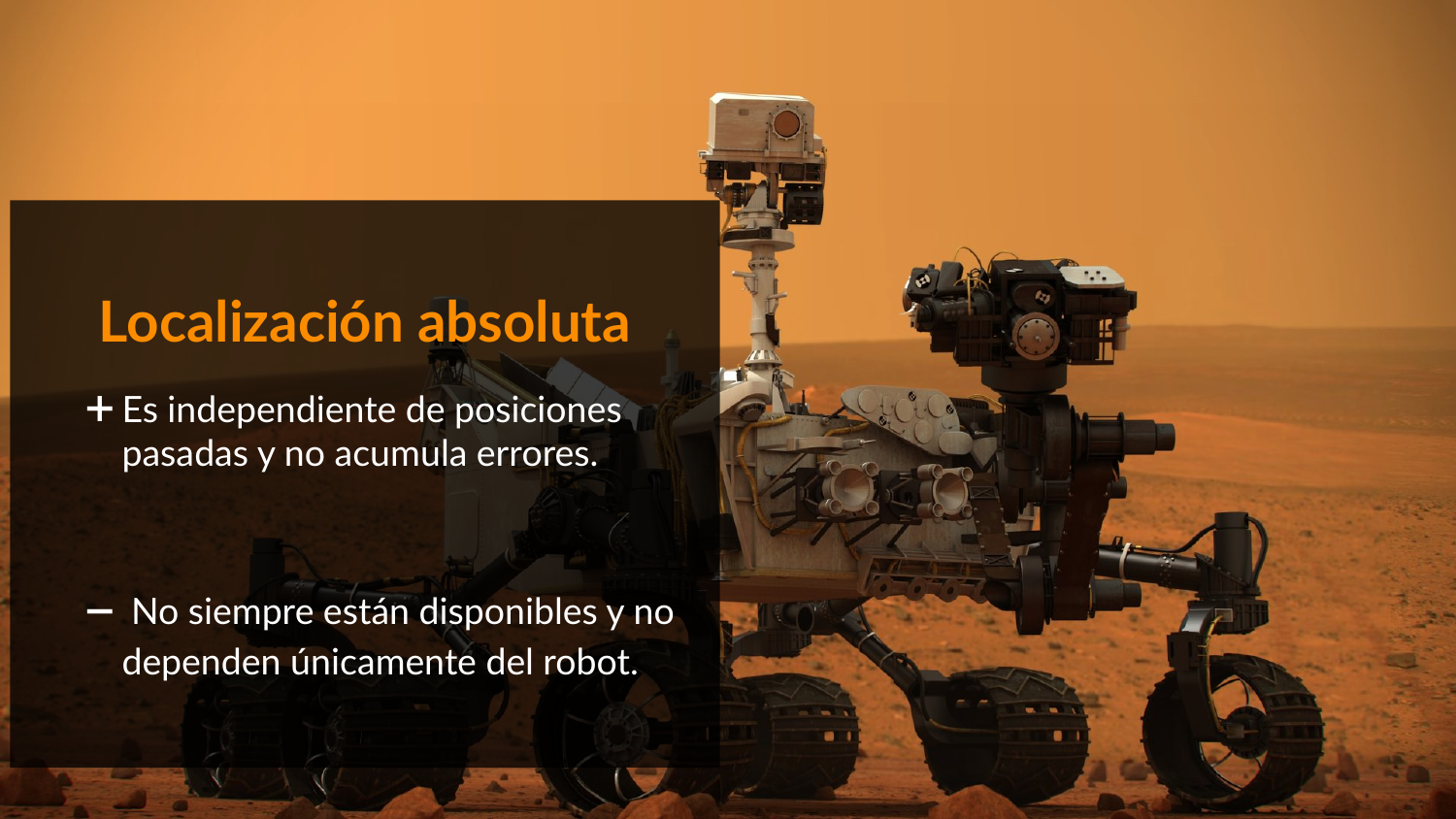

Localización absoluta
Es independiente de posiciones pasadas y no acumula errores.

 No siempre están disponibles y no dependen únicamente del robot.